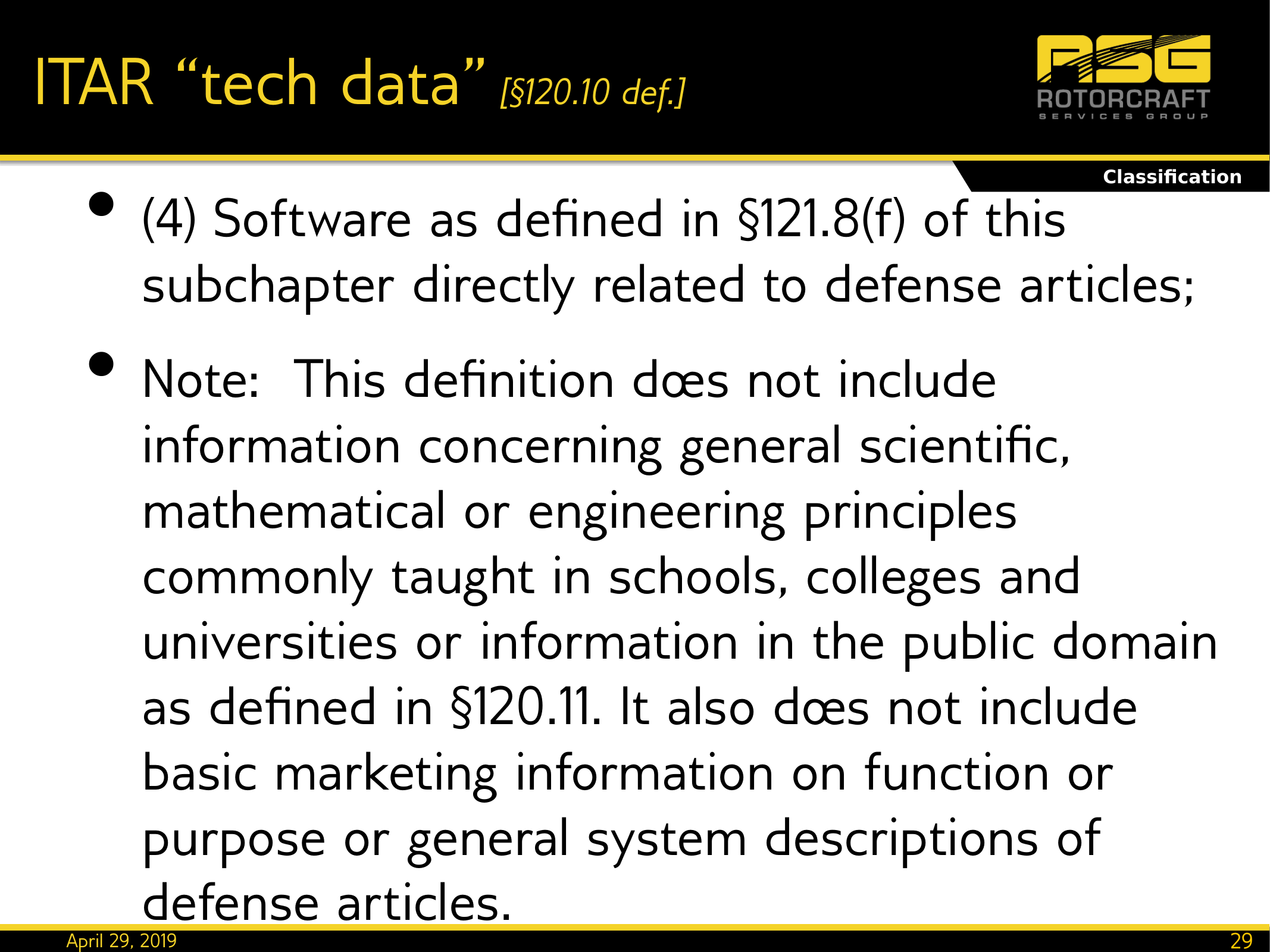

# ITAR “tech data” [§120.10 def.]
Classification
(4) Software as defined in §121.8(f) of this subchapter directly related to defense articles;
Note:  This definition does not include information concerning general scientific, mathematical or engineering principles commonly taught in schools, colleges and universities or information in the public domain as defined in §120.11. It also does not include basic marketing information on function or purpose or general system descriptions of defense articles.
29